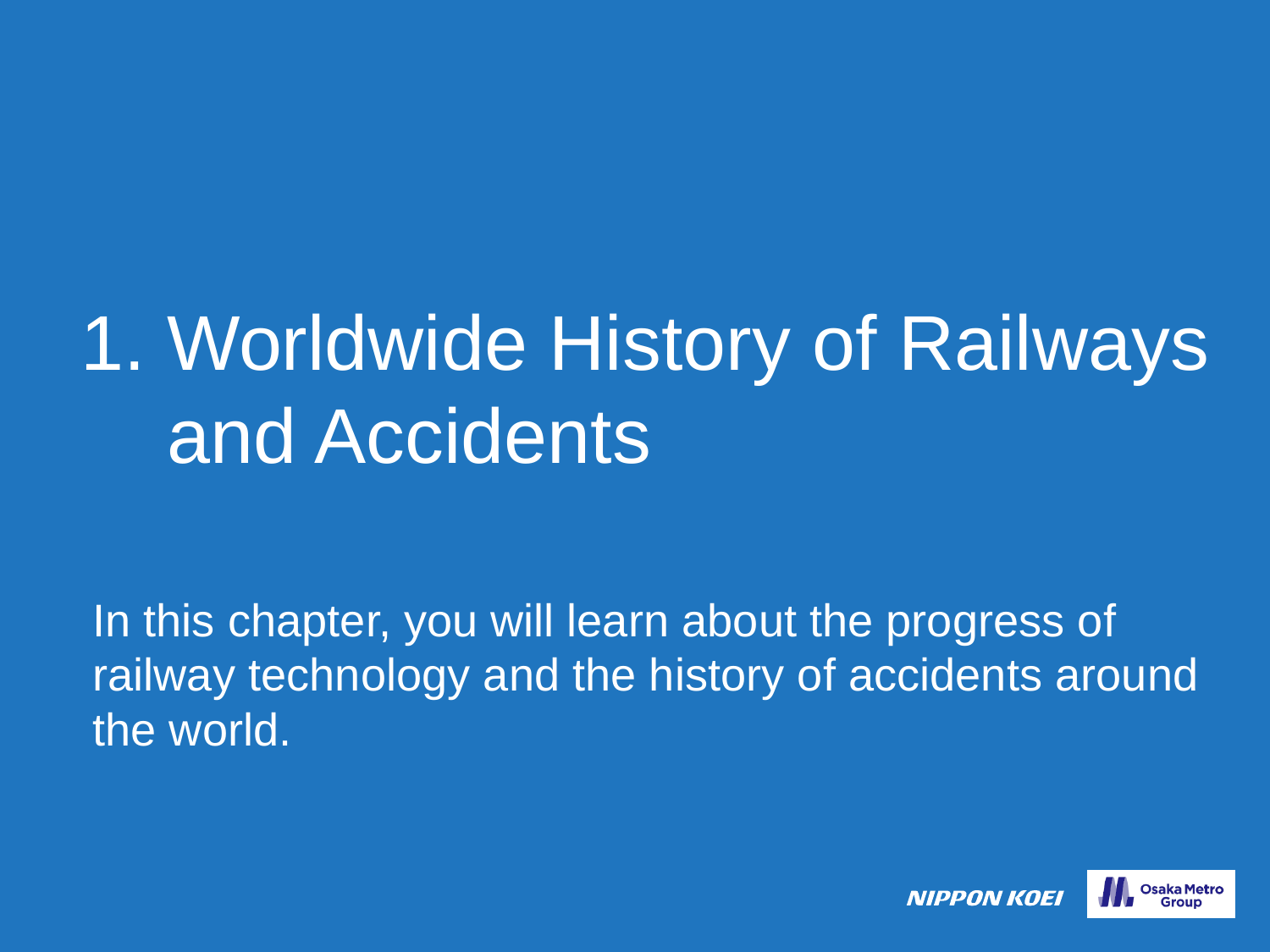

# 1. Worldwide History of Railways and Accidents
In this chapter, you will learn about the progress of railway technology and the history of accidents around the world.